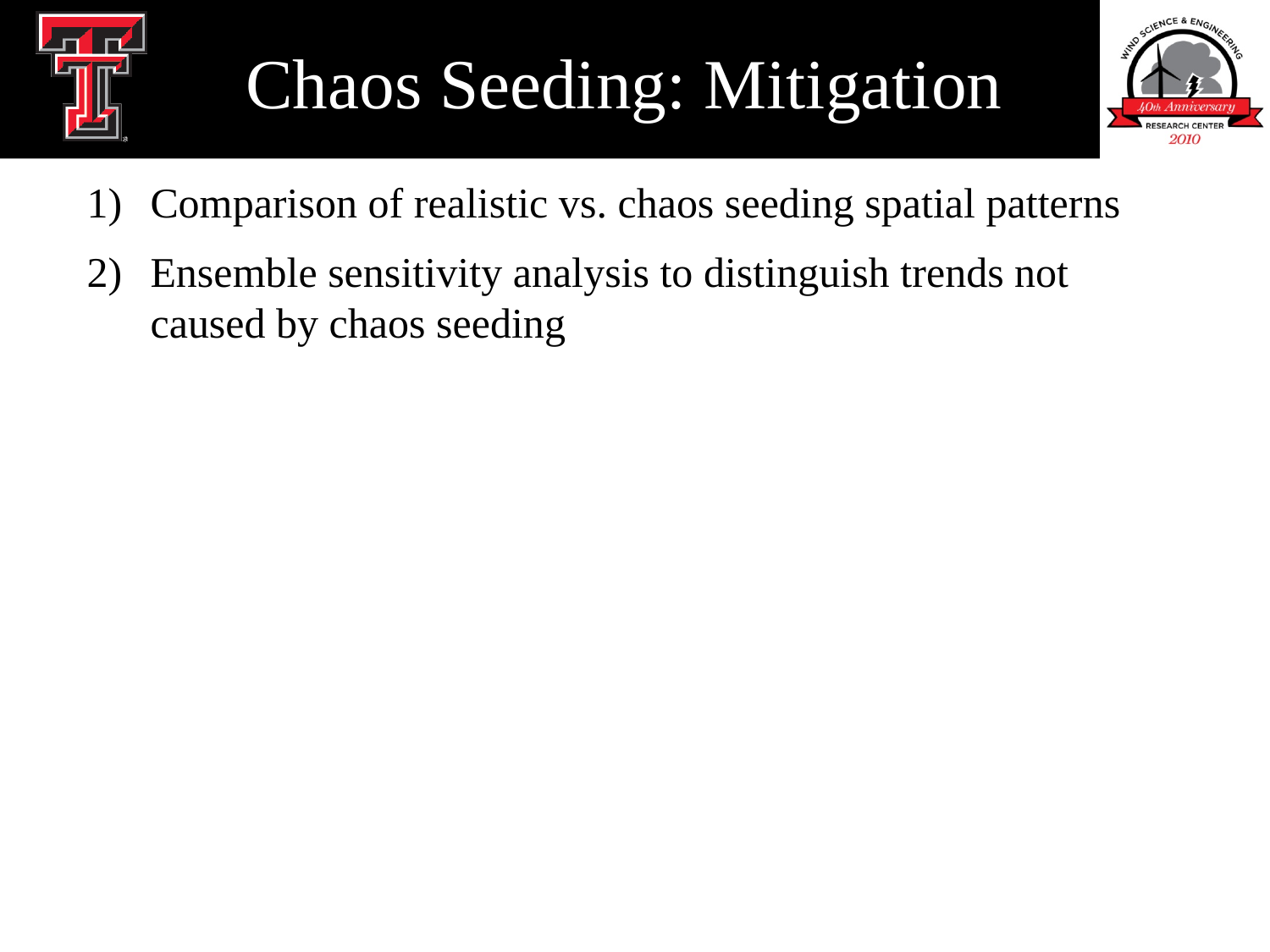

# Chaos Seeding: Mitigation
Comparison of realistic vs. chaos seeding spatial patterns
Ensemble sensitivity analysis to distinguish trends not caused by chaos seeding